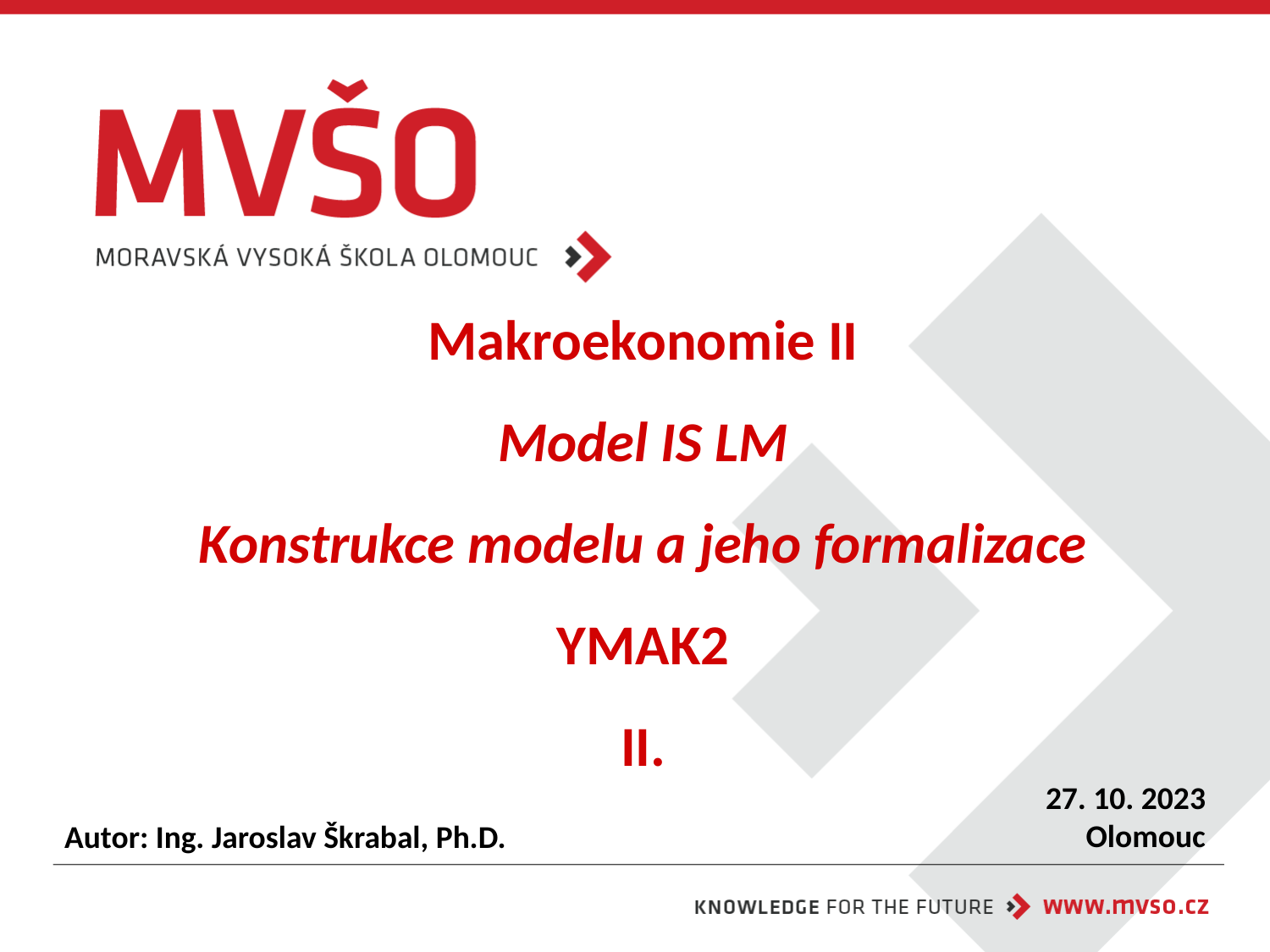

# Makroekonomie II Model IS LM Konstrukce modelu a jeho formalizace YMAK2 II.
27. 10. 2023
Olomouc

Autor: Ing. Jaroslav Škrabal, Ph.D.